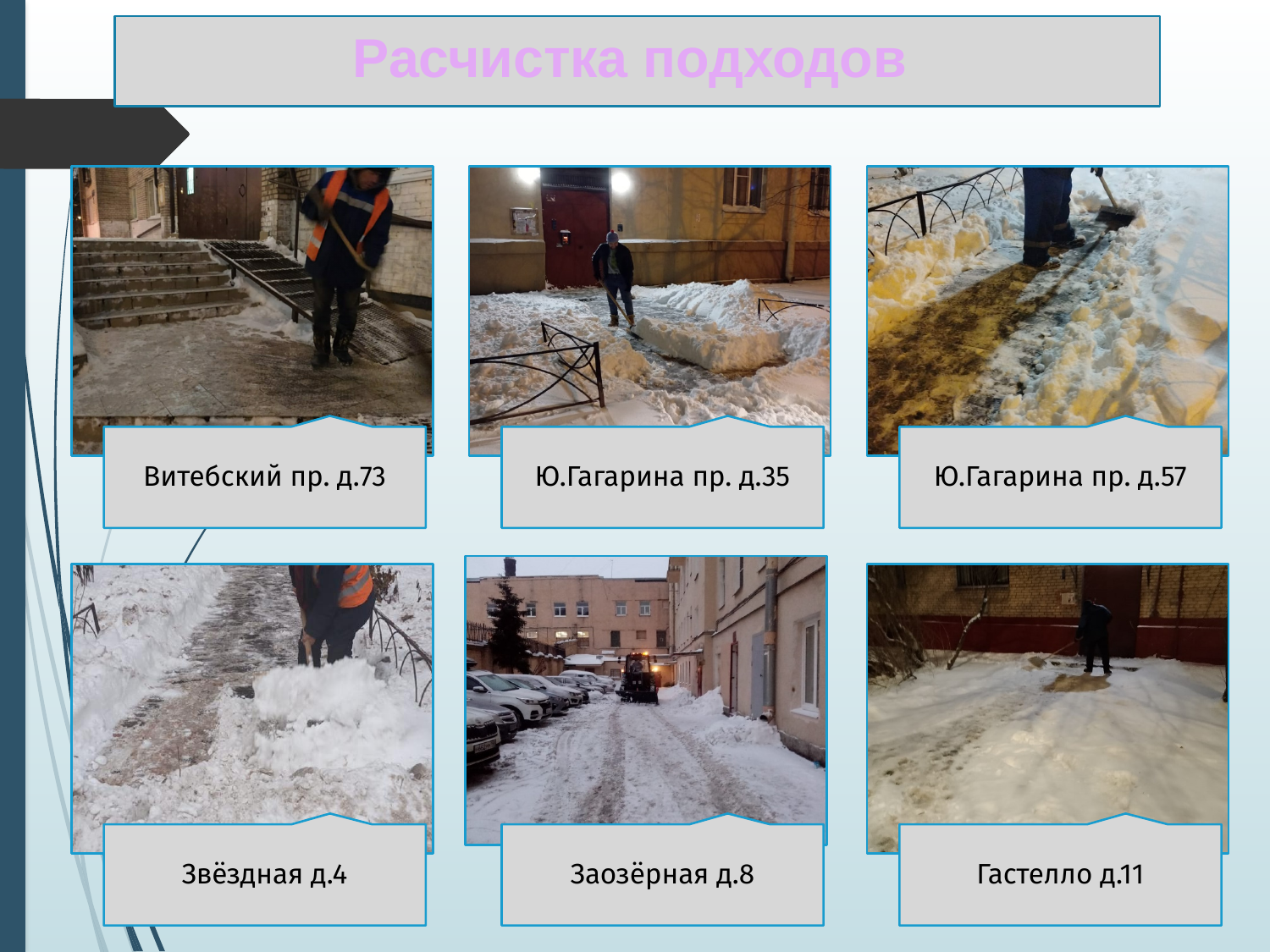

# Расчистка подходов
Витебский пр. д.73
Ю.Гагарина пр. д.35
Ю.Гагарина пр. д.57
Звёздная д.4
Заозёрная д.8
Гастелло д.11